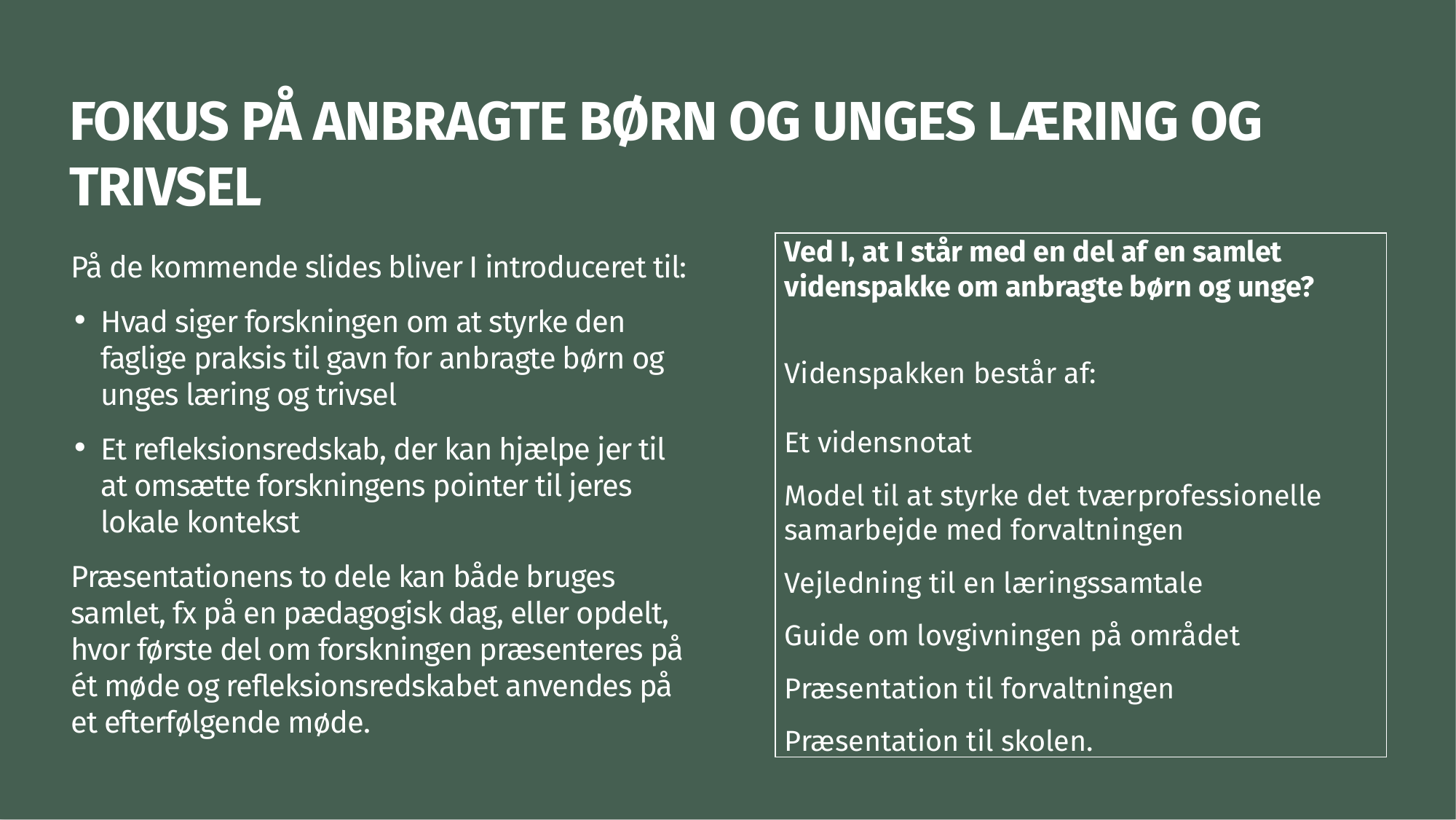

# Fokus på anbragte børn og unges læring og trivsel
Ved I, at I står med en del af en samlet videnspakke om anbragte børn og unge?
Videnspakken består af:
Et vidensnotat
Model til at styrke det tværprofessionelle samarbejde med forvaltningen
Vejledning til en læringssamtale
Guide om lovgivningen på området
Præsentation til forvaltningen
Præsentation til skolen.
På de kommende slides bliver I introduceret til:
Hvad siger forskningen om at styrke den faglige praksis til gavn for anbragte børn og unges læring og trivsel
Et refleksionsredskab, der kan hjælpe jer til at omsætte forskningens pointer til jeres lokale kontekst
Præsentationens to dele kan både bruges samlet, fx på en pædagogisk dag, eller opdelt, hvor første del om forskningen præsenteres på  ét møde og refleksionsredskabet anvendes på et efterfølgende møde.